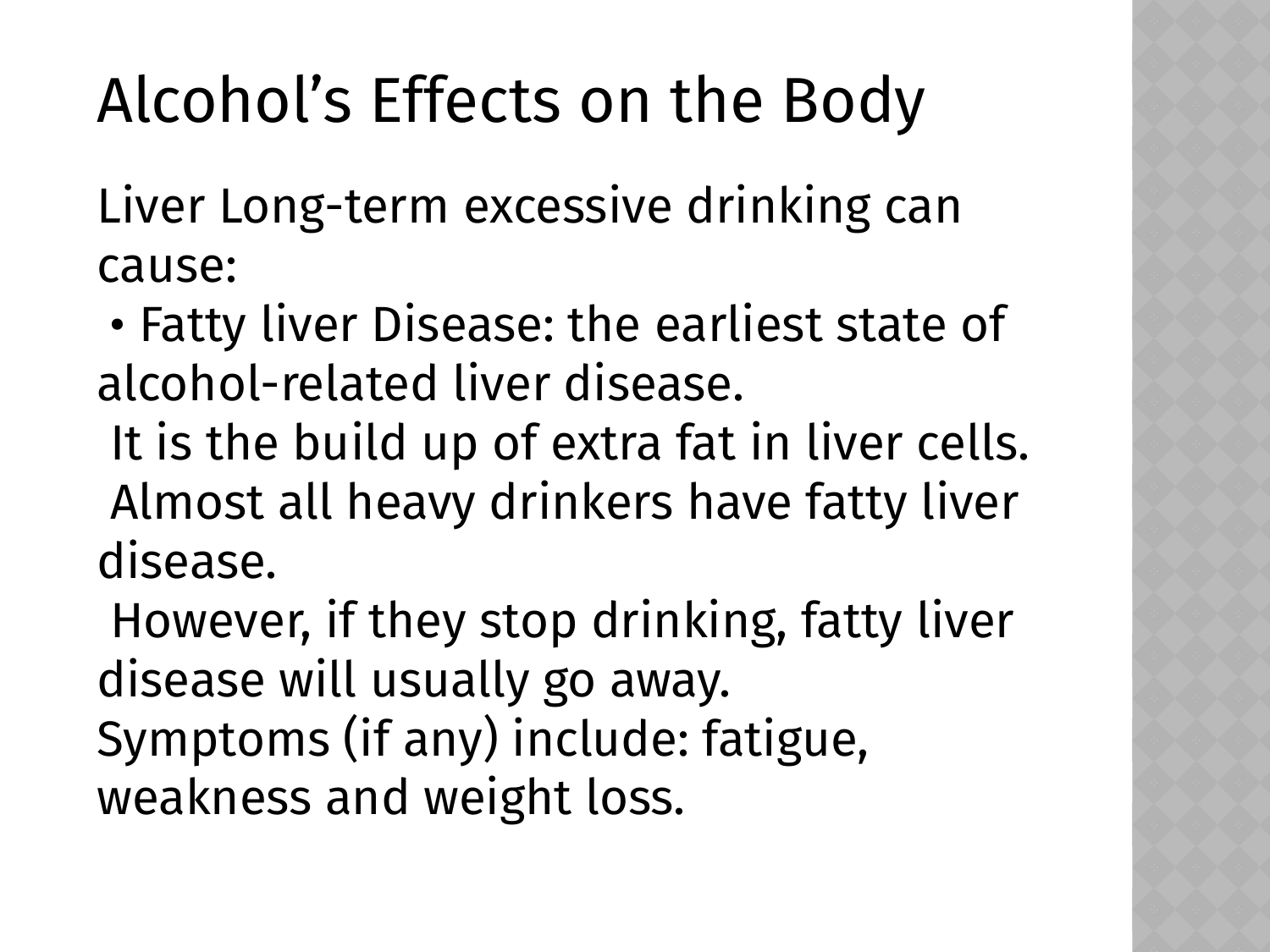

Alcohol’s Effects on the Body

Liver Long-term excessive drinking can cause:
 • Fatty liver Disease: the earliest state of alcohol-related liver disease.
 It is the build up of extra fat in liver cells.
 Almost all heavy drinkers have fatty liver disease.
 However, if they stop drinking, fatty liver disease will usually go away.
Symptoms (if any) include: fatigue, weakness and weight loss.